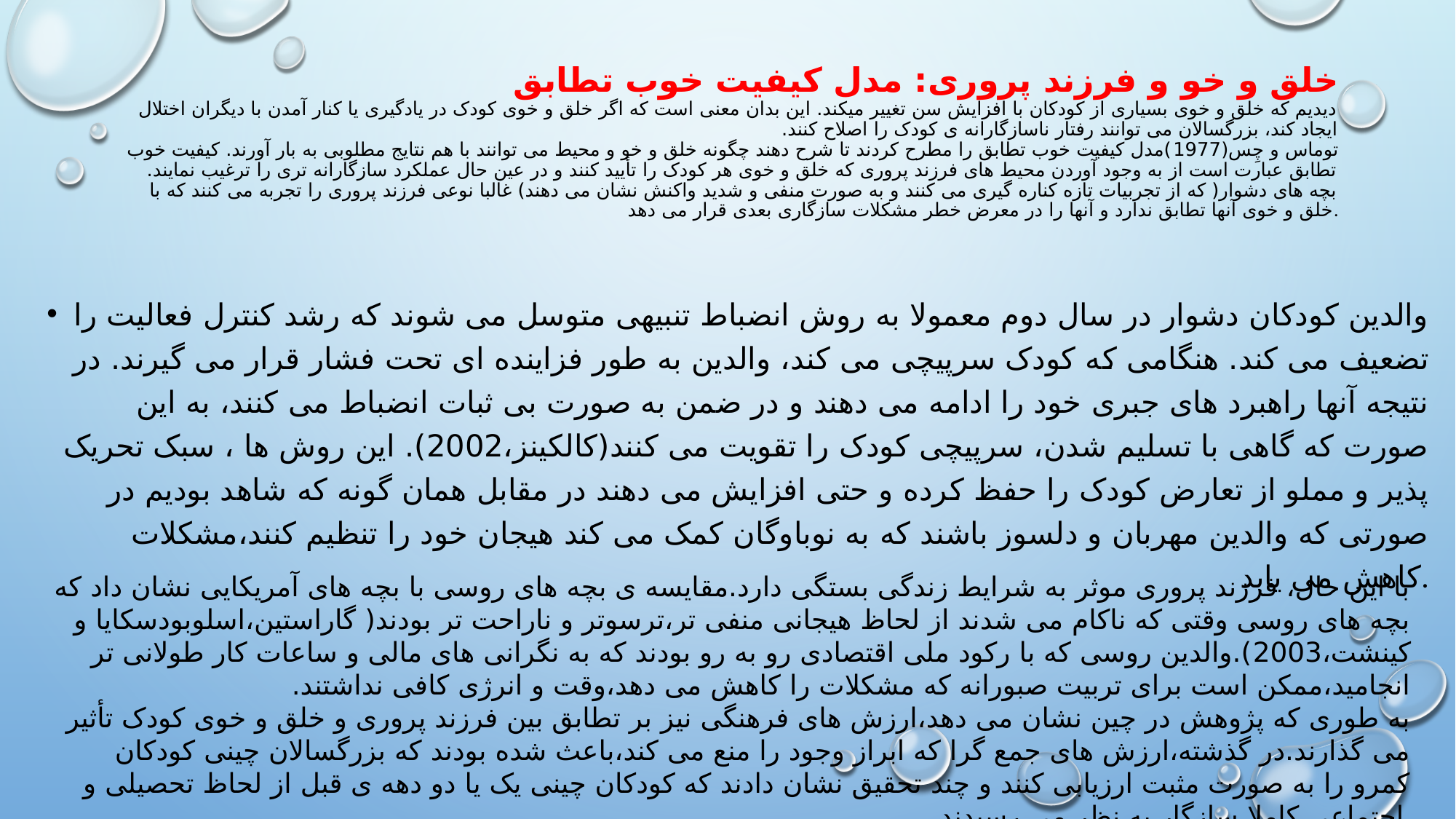

# خلق و خو و فرزند پروری: مدل کیفیت خوب تطابق دیدیم که خلق و خوی بسیاری از کودکان با افزایش سن تغییر میکند. این بدان معنی است که اگر خلق و خوی کودک در یادگیری یا کنار آمدن با دیگران اختلال ایجاد کند، بزرگسالان می توانند رفتار ناسازگارانه ی کودک را اصلاح کنند. توماس و چِس(1977)مدل کیفیت خوب تطابق را مطرح کردند تا شرح دهند چگونه خلق و خو و محیط می توانند با هم نتایج مطلوبی به بار آورند. کیفیت خوب تطابق عبارت است از به وجود آوردن محیط های فرزند پروری که خلق و خوی هر کودک را تأیید کنند و در عین حال عملکرد سازگارانه تری را ترغیب نمایند. بچه های دشوار( که از تجربیات تازه کناره گیری می کنند و به صورت منفی و شدید واکنش نشان می دهند) غالبا نوعی فرزند پروری را تجربه می کنند که با خلق و خوی آنها تطابق ندارد و آنها را در معرض خطر مشکلات سازگاری بعدی قرار می دهد.
والدین کودکان دشوار در سال دوم معمولا به روش انضباط تنبیهی متوسل می شوند که رشد کنترل فعالیت را تضعیف می کند. هنگامی که کودک سرپیچی می کند، والدین به طور فزاینده ای تحت فشار قرار می گیرند. در نتیجه آنها راهبرد های جبری خود را ادامه می دهند و در ضمن به صورت بی ثبات انضباط می کنند، به این صورت که گاهی با تسلیم شدن، سرپیچی کودک را تقویت می کنند(کالکینز،2002). این روش ها ، سبک تحریک پذیر و مملو از تعارض کودک را حفظ کرده و حتی افزایش می دهند در مقابل همان گونه که شاهد بودیم در صورتی که والدین مهربان و دلسوز باشند که به نوباوگان کمک می کند هیجان خود را تنظیم کنند،مشکلات کاهش می یابد.
با این حال، فرزند پروری موثر به شرایط زندگی بستگی دارد.مقایسه ی بچه های روسی با بچه های آمریکایی نشان داد که بچه های روسی وقتی که ناکام می شدند از لحاظ هیجانی منفی تر،ترسوتر و ناراحت تر بودند( گاراستین،اسلوبودسکایا و کینشت،2003).والدین روسی که با رکود ملی اقتصادی رو به رو بودند که به نگرانی های مالی و ساعات کار طولانی تر انجامید،ممکن است برای تربیت صبورانه که مشکلات را کاهش می دهد،وقت و انرژی کافی نداشتند.
به طوری که پژوهش در چین نشان می دهد،ارزش های فرهنگی نیز بر تطابق بین فرزند پروری و خلق و خوی کودک تأثیر می گذارند.در گذشته،ارزش های جمع گرا که ابراز وجود را منع می کند،باعث شده بودند که بزرگسالان چینی کودکان کمرو را به صورت مثبت ارزیابی کنند و چند تحقیق نشان دادند که کودکان چینی یک یا دو دهه ی قبل از لحاظ تحصیلی و اجتماعی کاملا سازگار به نظر می رسیدند.